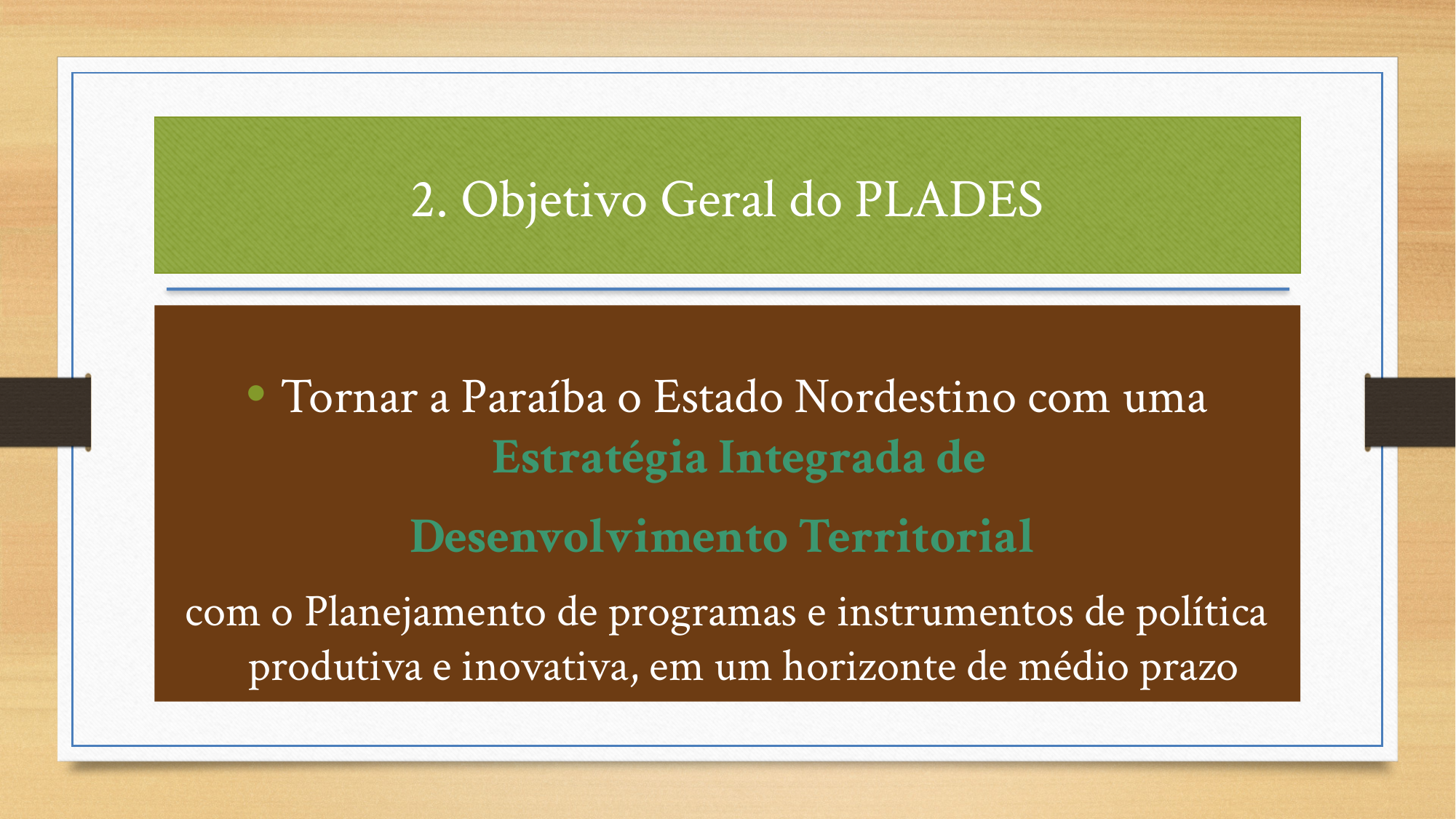

2. Objetivo Geral do PLADES

Tornar a Paraíba o Estado Nordestino com uma Estratégia Integrada de
Desenvolvimento Territorial
com o Planejamento de programas e instrumentos de política produtiva e inovativa, em um horizonte de médio prazo